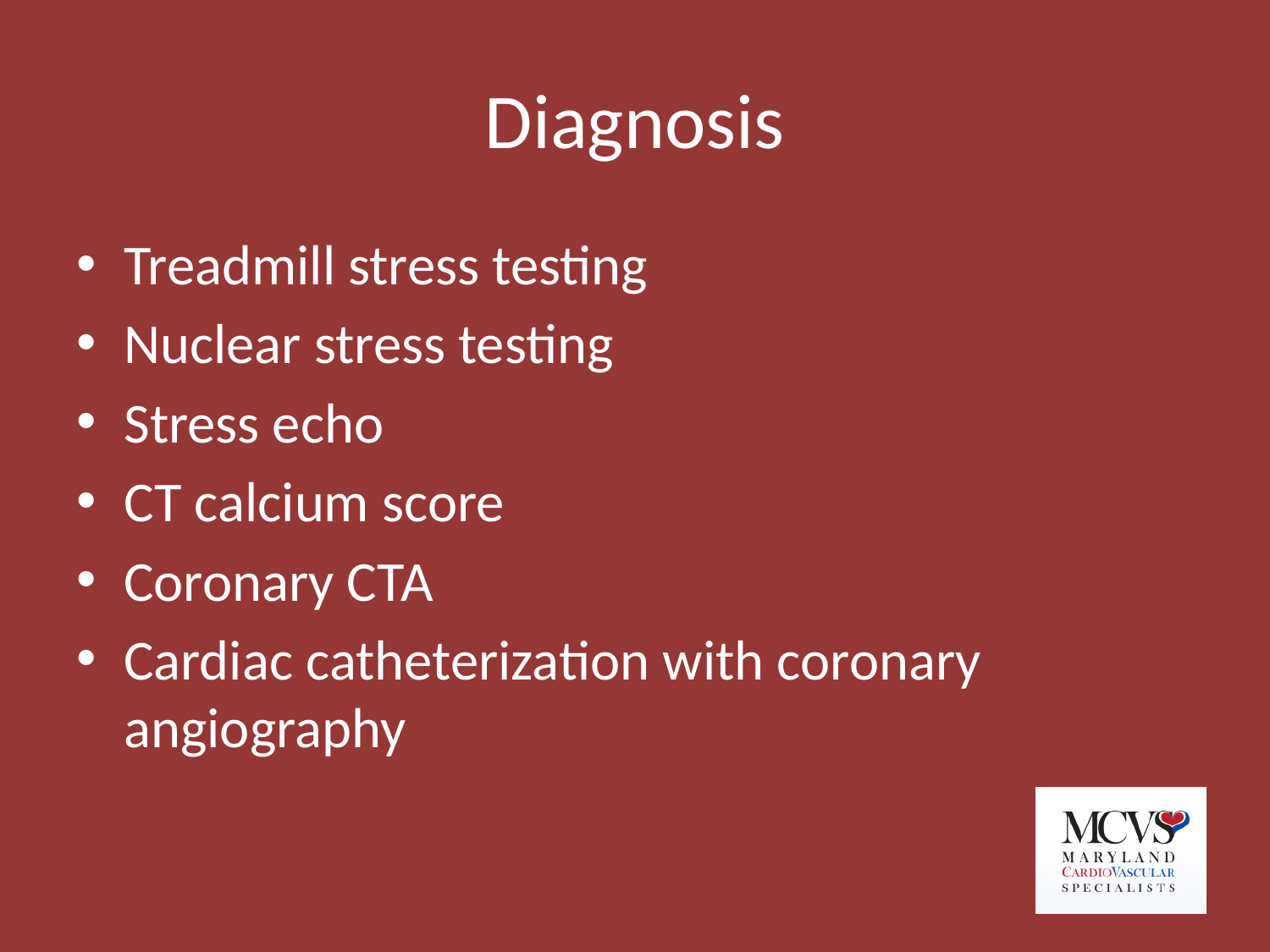

# Diagnosis
Treadmill stress testing
Nuclear stress testing
Stress echo
CT calcium score
Coronary CTA
Cardiac catheterization with coronary angiography